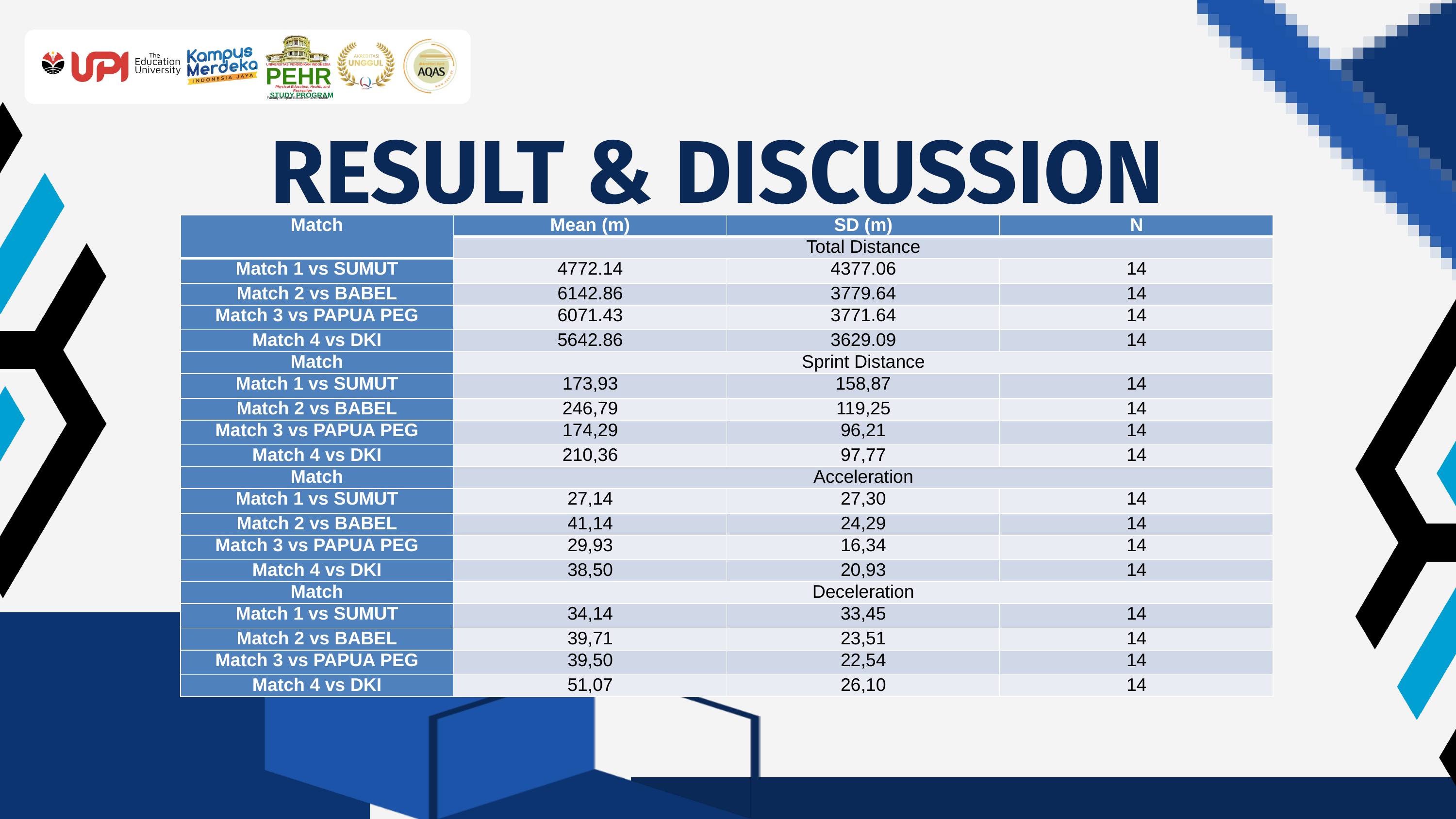

UNIVERSITAS PENDIDIKAN INDONESIA
PEHR
Physical Education, Health, and Recreation
STUDY PROGRAM
Faculty of Sport Education and Health

RESULT & DISCUSSION
| Match | Mean (m) | SD (m) | N |
| --- | --- | --- | --- |
|  | Total Distance |  |  |
| Match 1 vs SUMUT | 4772.14 | 4377.06 | 14 |
| Match 2 vs BABEL | 6142.86 | 3779.64 | 14 |
| Match 3 vs PAPUA PEG | 6071.43 | 3771.64 | 14 |
| Match 4 vs DKI | 5642.86 | 3629.09 | 14 |
| Match | Sprint Distance |  |  |
| Match 1 vs SUMUT | 173,93 | 158,87 | 14 |
| Match 2 vs BABEL | 246,79 | 119,25 | 14 |
| Match 3 vs PAPUA PEG | 174,29 | 96,21 | 14 |
| Match 4 vs DKI | 210,36 | 97,77 | 14 |
| Match | Acceleration |  |  |
| Match 1 vs SUMUT | 27,14 | 27,30 | 14 |
| Match 2 vs BABEL | 41,14 | 24,29 | 14 |
| Match 3 vs PAPUA PEG | 29,93 | 16,34 | 14 |
| Match 4 vs DKI | 38,50 | 20,93 | 14 |
| Match | Deceleration |  |  |
| Match 1 vs SUMUT | 34,14 | 33,45 | 14 |
| Match 2 vs BABEL | 39,71 | 23,51 | 14 |
| Match 3 vs PAPUA PEG | 39,50 | 22,54 | 14 |
| Match 4 vs DKI | 51,07 | 26,10 | 14 |